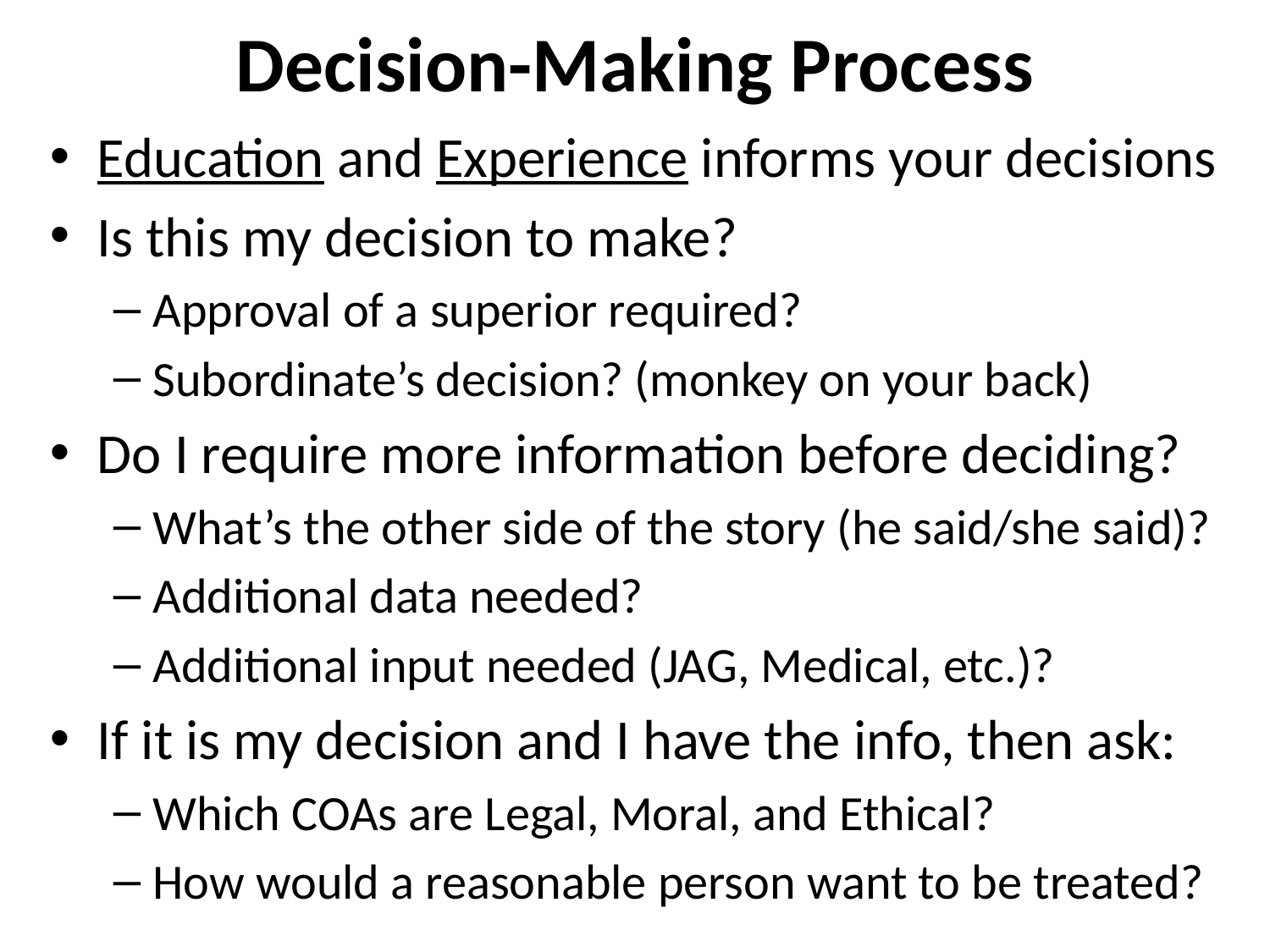

# Decision-Making Process
Education and Experience informs your decisions
Is this my decision to make?
Approval of a superior required?
Subordinate’s decision? (monkey on your back)
Do I require more information before deciding?
What’s the other side of the story (he said/she said)?
Additional data needed?
Additional input needed (JAG, Medical, etc.)?
If it is my decision and I have the info, then ask:
Which COAs are Legal, Moral, and Ethical?
How would a reasonable person want to be treated?